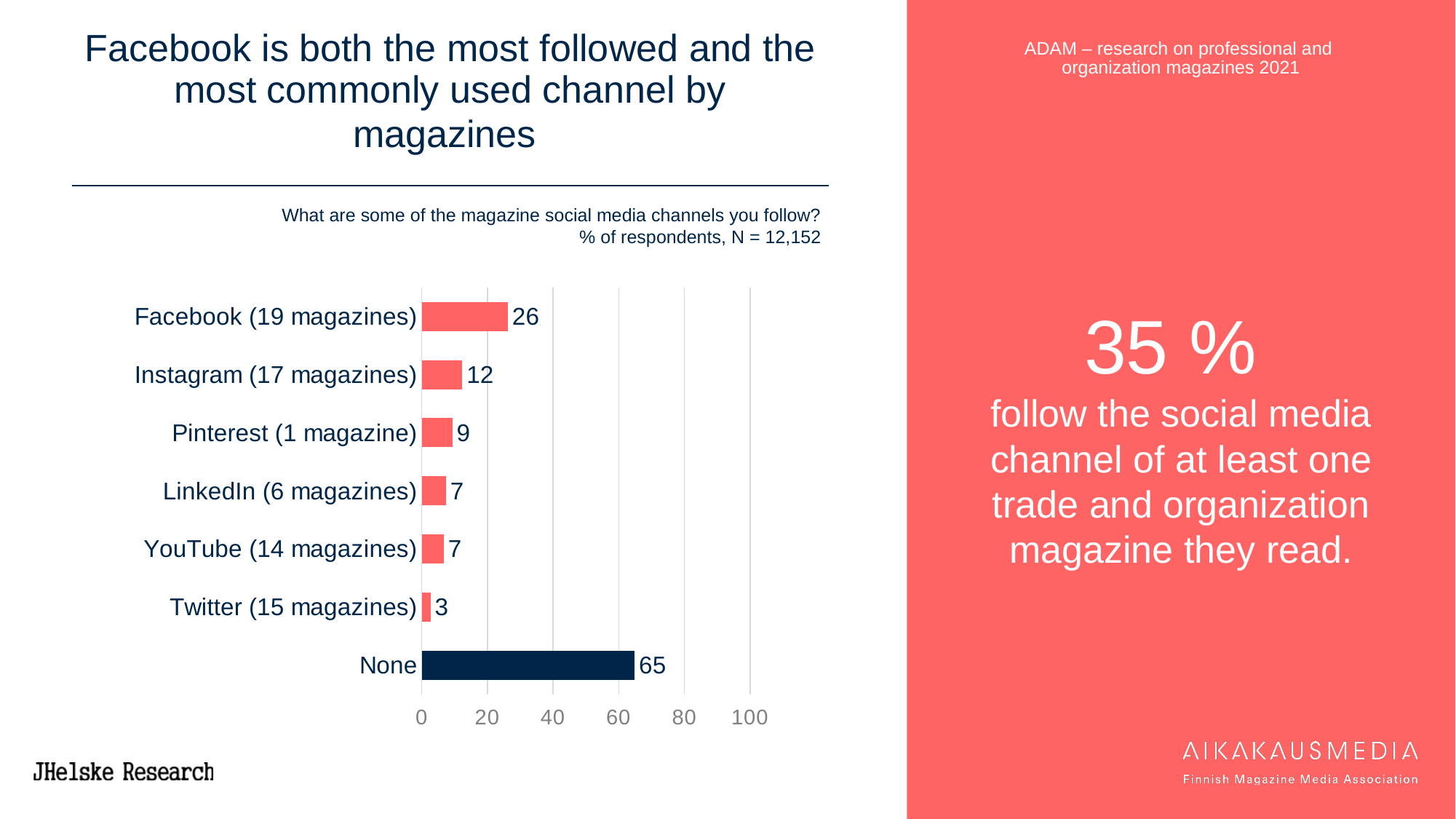

# Facebook is both the most followed and the most commonly used channel by magazines
35 %
follow the social media channel of at least one trade and organization magazine they read.
What are some of the magazine social media channels you follow?
% of respondents, N = 12,152

### Chart

| Category | 20 ADAM |
|---|---|
| Facebook (19 magazines) | 26.26629048931771 |
| Instagram (17 magazines) | 12.349539594843463 |
| Pinterest (1 magazine) | 9.3 |
| LinkedIn (6 magazines) | 7.370957558751315 |
| YouTube (14 magazines) | 6.701575384615385 |
| Twitter (15 magazines) | 2.639813124261626 |
| None | 64.861685319289 |